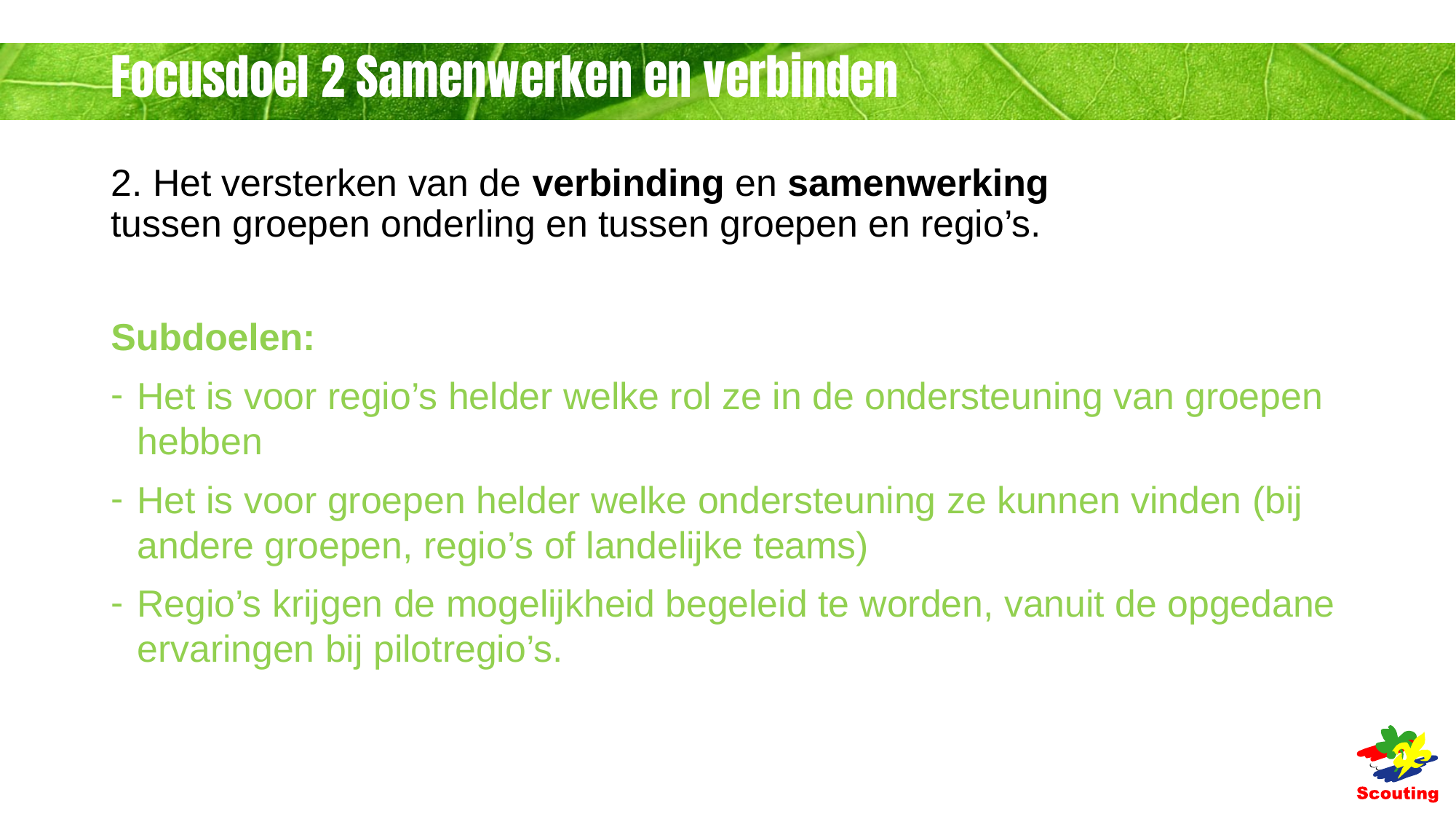

# Focusdoel 2 Samenwerken en verbinden
2. Het versterken van de verbinding en samenwerking
tussen groepen onderling en tussen groepen en regio’s.

Subdoelen:
Het is voor regio’s helder welke rol ze in de ondersteuning van groepen hebben
Het is voor groepen helder welke ondersteuning ze kunnen vinden (bij andere groepen, regio’s of landelijke teams)
Regio’s krijgen de mogelijkheid begeleid te worden, vanuit de opgedane ervaringen bij pilotregio’s.